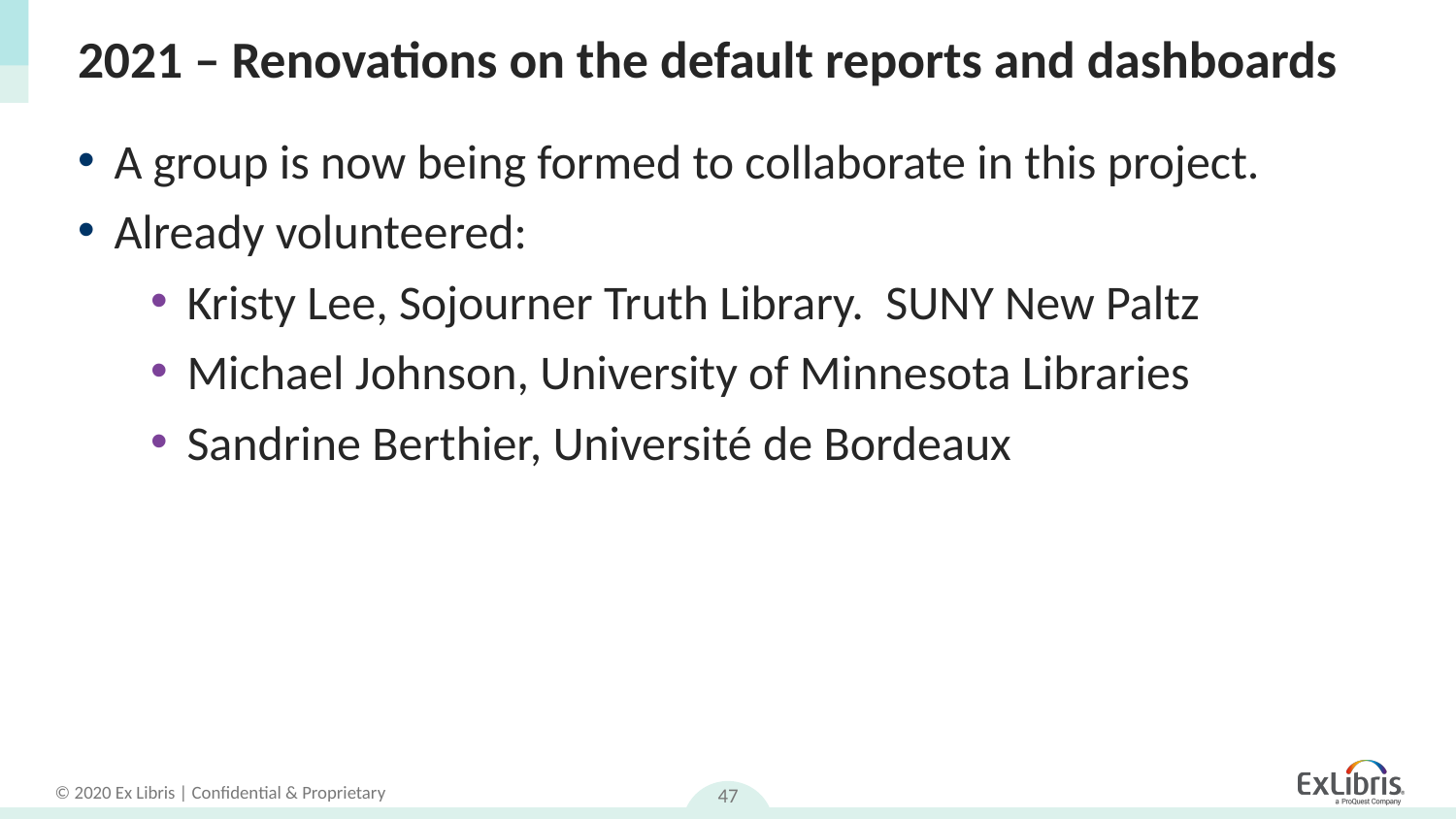

# 2021 – Renovations on the default reports and dashboards
A group is now being formed to collaborate in this project.
Already volunteered:
Kristy Lee, Sojourner Truth Library.  SUNY New Paltz
Michael Johnson, University of Minnesota Libraries
Sandrine Berthier, Université de Bordeaux

47